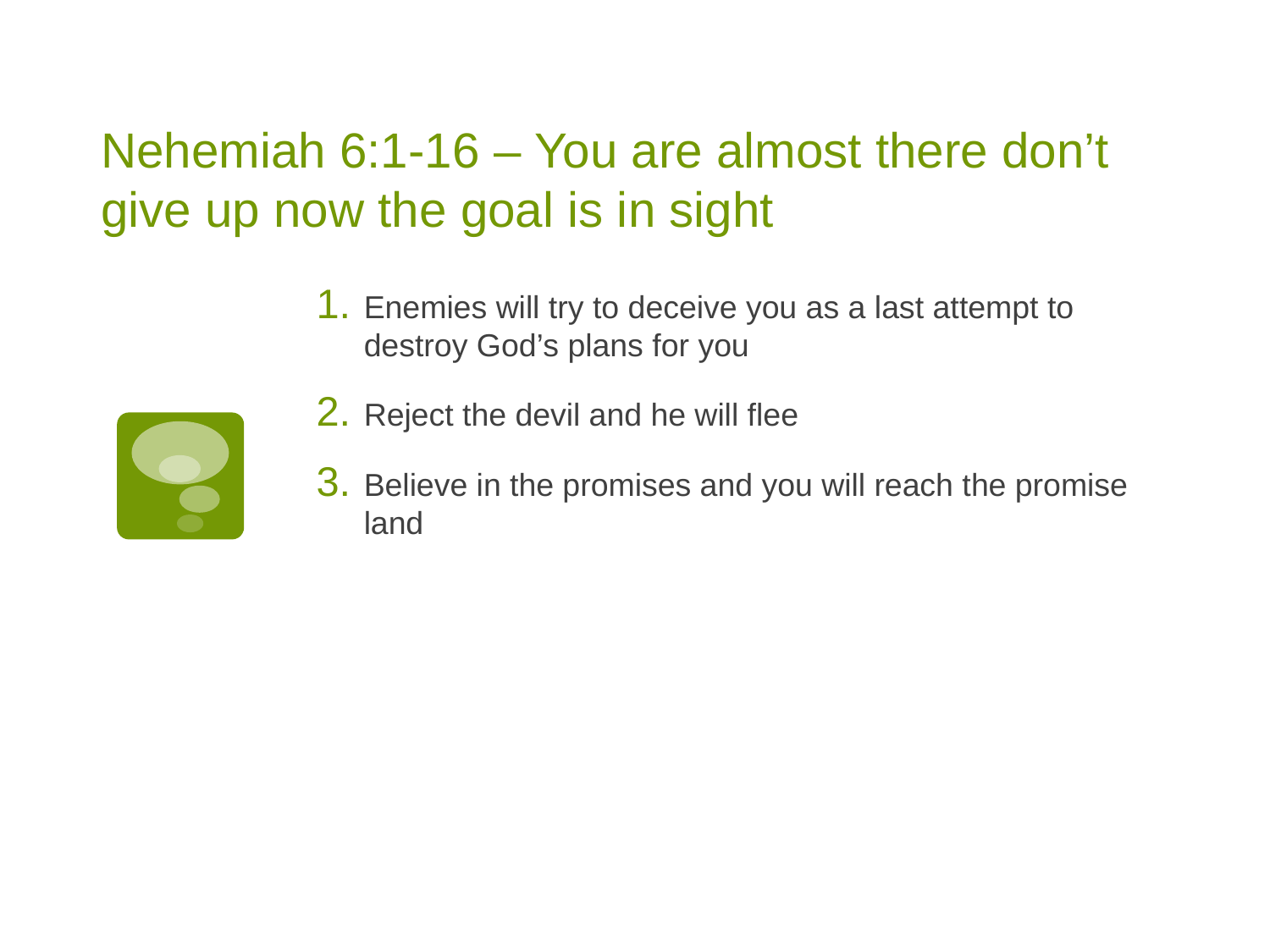

# Nehemiah 6:1-16 – You are almost there don’t give up now the goal is in sight
Enemies will try to deceive you as a last attempt to destroy God’s plans for you
Reject the devil and he will flee
Believe in the promises and you will reach the promise land